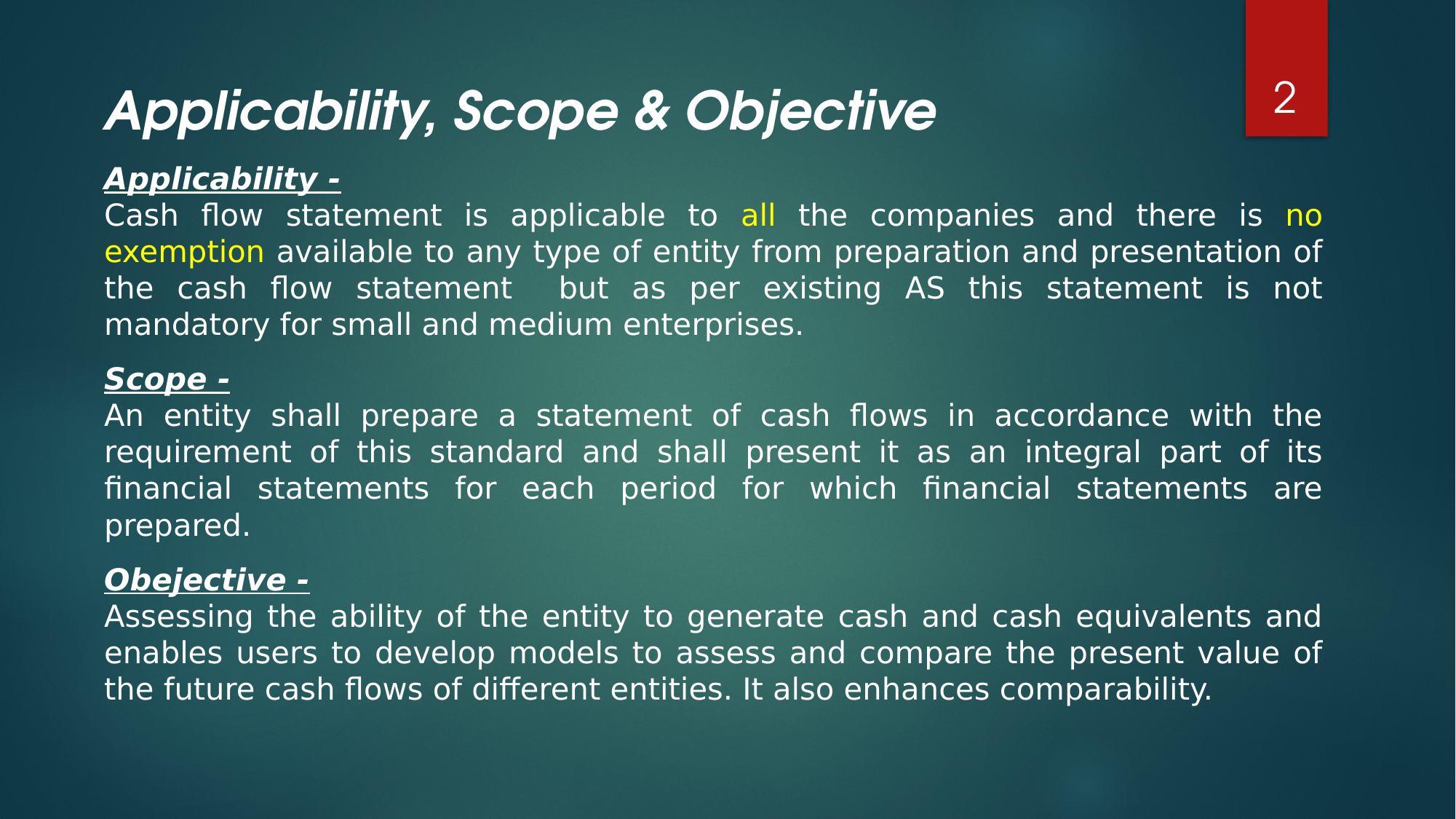

2
Applicability, Scope & Objective
Applicability -
Cash flow statement is applicable to all the companies and there is no exemption available to any type of entity from preparation and presentation of the cash flow statement  but as per existing AS this statement is not mandatory for small and medium enterprises.

Scope -
An entity shall prepare a statement of cash flows in accordance with the requirement of this standard and shall present it as an integral part of its financial statements for each period for which financial statements are prepared.

Obejective -
Assessing the ability of the entity to generate cash and cash equivalents and enables users to develop models to assess and compare the present value of the future cash flows of different entities. It also enhances comparability.